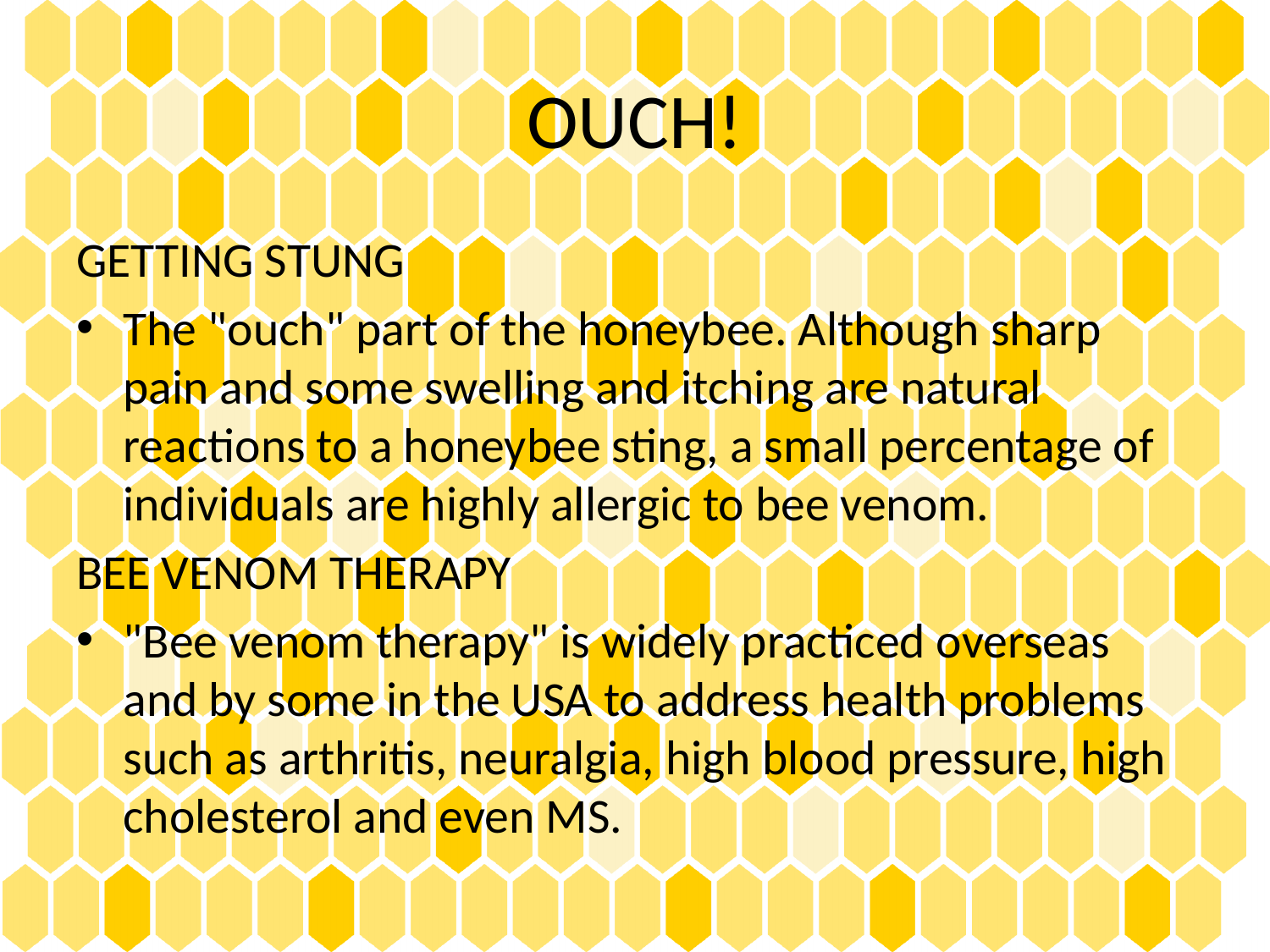

# OUCH!
GETTING STUNG
The "ouch" part of the honeybee. Although sharp pain and some swelling and itching are natural reactions to a honeybee sting, a small percentage of individuals are highly allergic to bee venom.
BEE VENOM THERAPY
"Bee venom therapy" is widely practiced overseas and by some in the USA to address health problems such as arthritis, neuralgia, high blood pressure, high cholesterol and even MS.